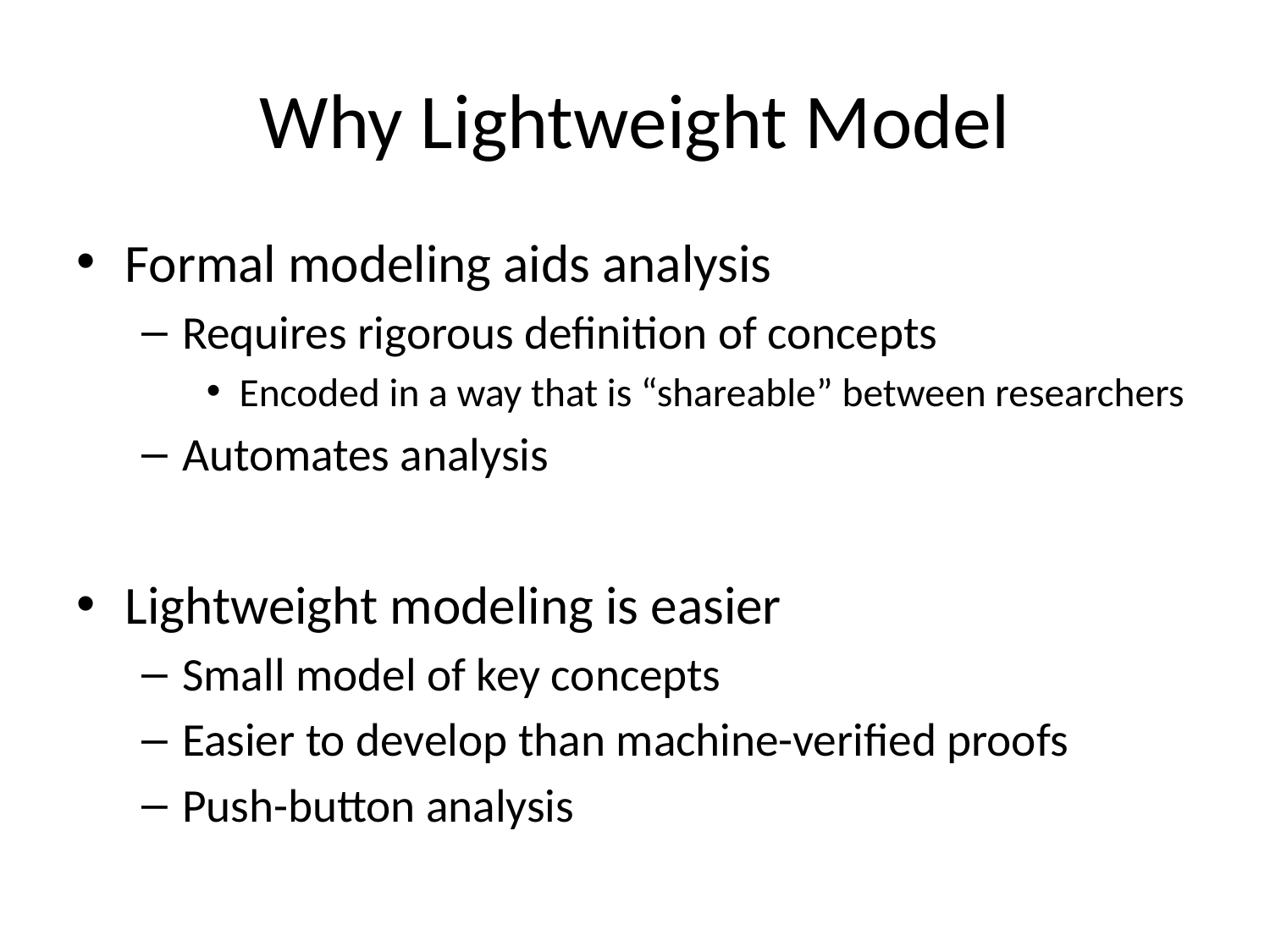

# Why Lightweight Model
Formal modeling aids analysis
Requires rigorous definition of concepts
Encoded in a way that is “shareable” between researchers
Automates analysis

Lightweight modeling is easier
Small model of key concepts
Easier to develop than machine-verified proofs
Push-button analysis